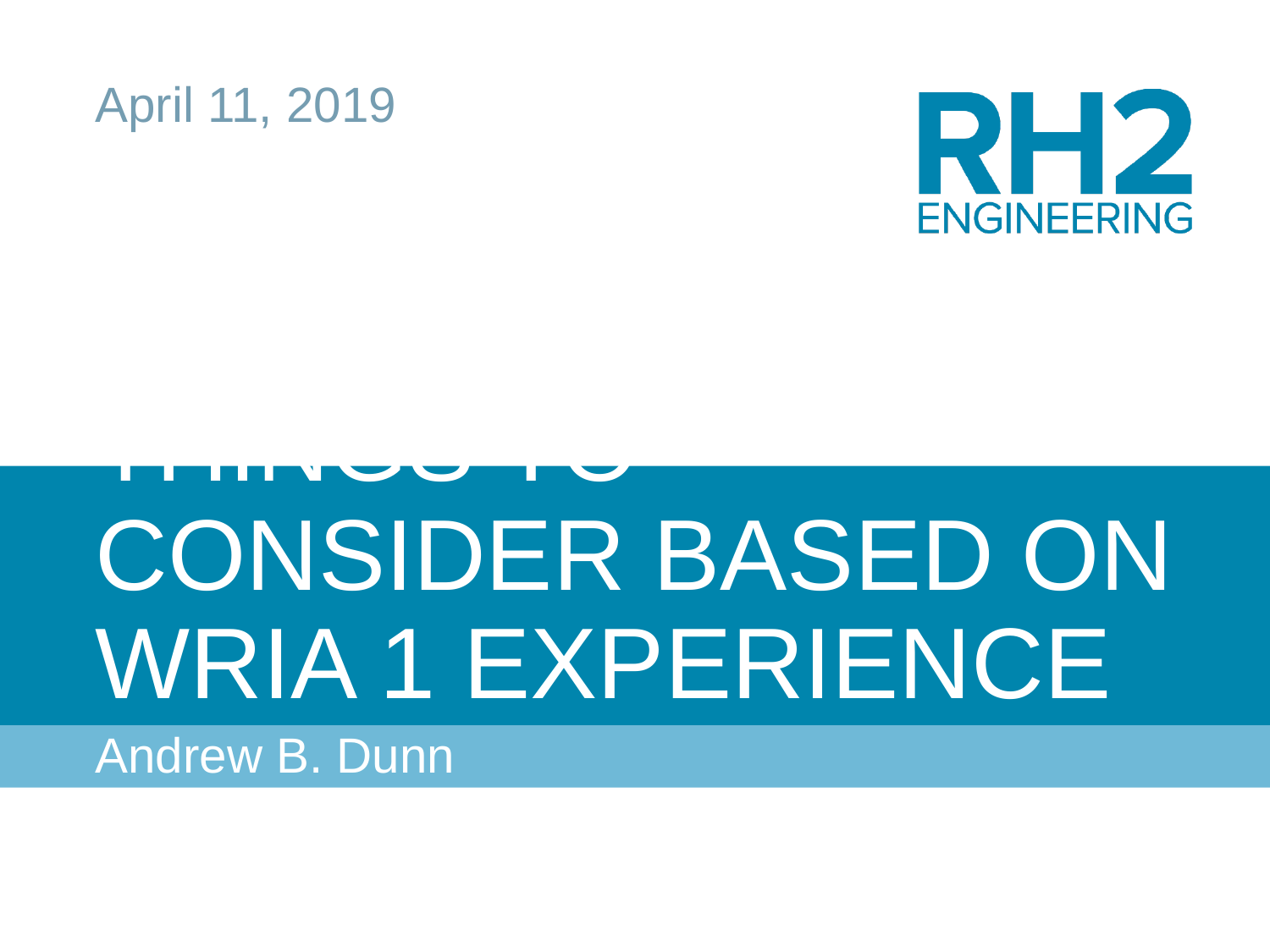

April 11, 2019
# Things to Consider based on WRIA 1 Experience
Andrew B. Dunn